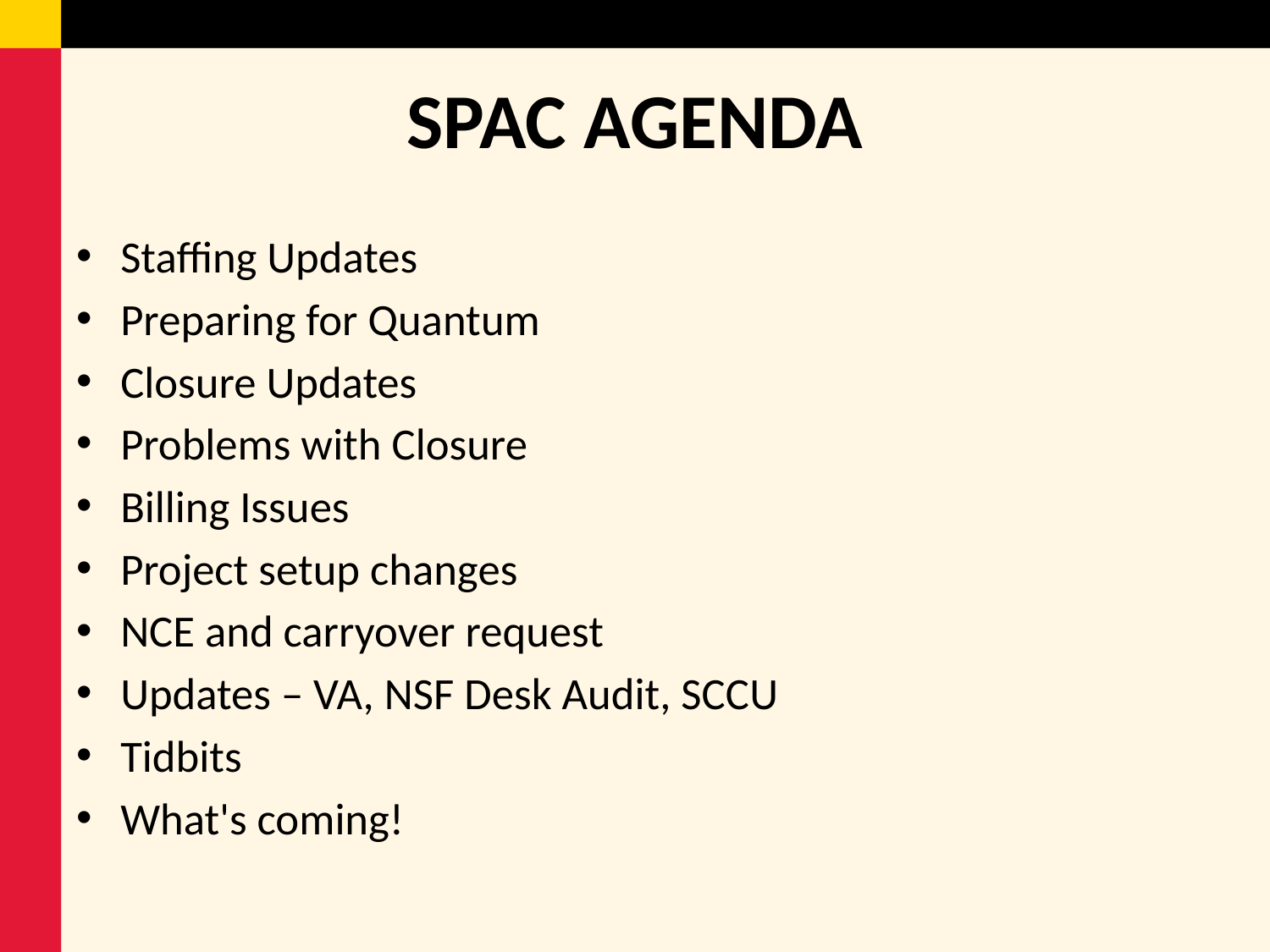

# SPAC AGENDA
Staffing Updates
Preparing for Quantum
Closure Updates
Problems with Closure
Billing Issues
Project setup changes
NCE and carryover request
Updates – VA, NSF Desk Audit, SCCU
Tidbits
What's coming!